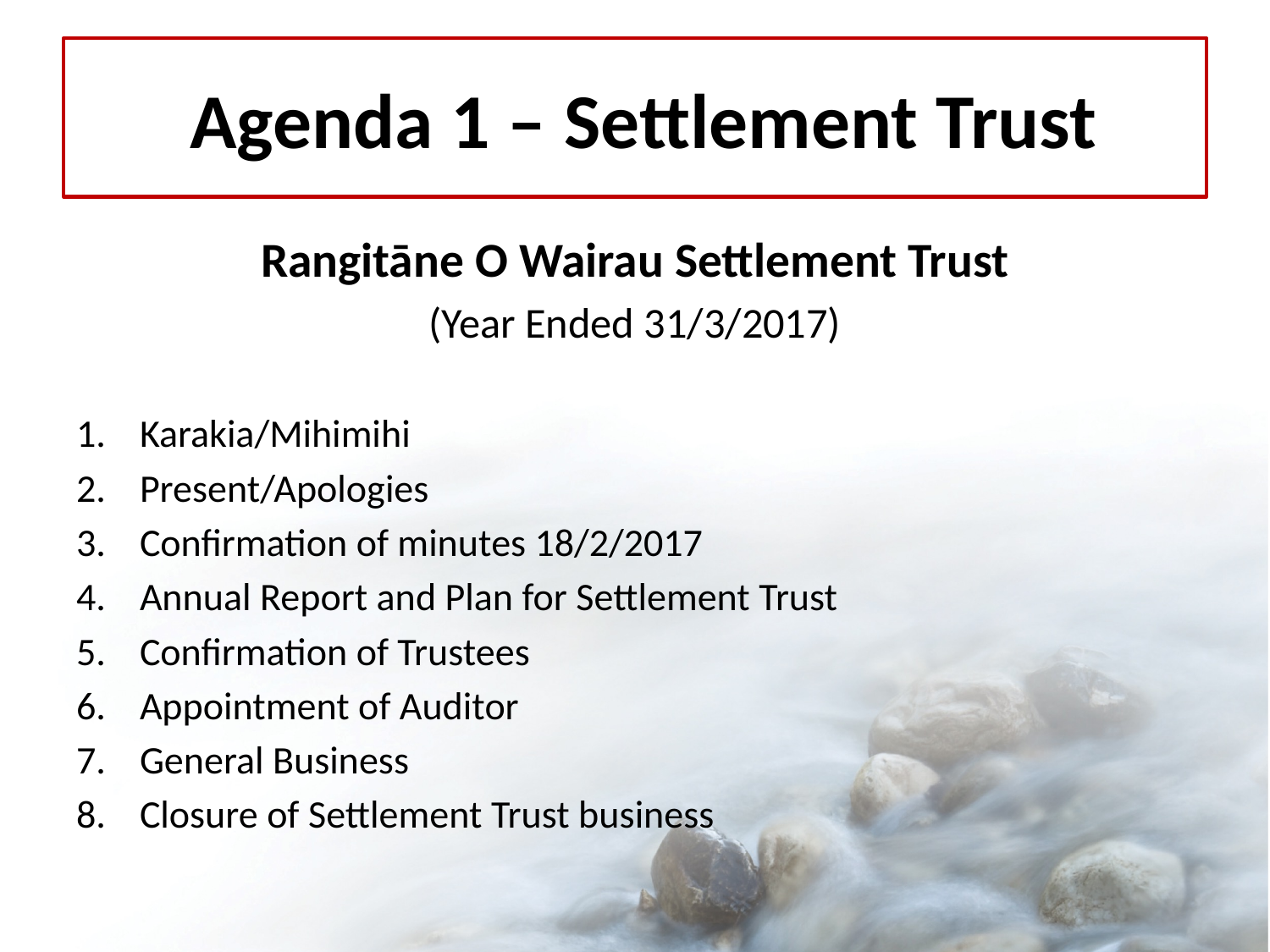

# Agenda 1 – Settlement Trust
Rangitāne O Wairau Settlement Trust
(Year Ended 31/3/2017)

Karakia/Mihimihi
Present/Apologies
Confirmation of minutes 18/2/2017
Annual Report and Plan for Settlement Trust
Confirmation of Trustees
Appointment of Auditor
General Business
Closure of Settlement Trust business